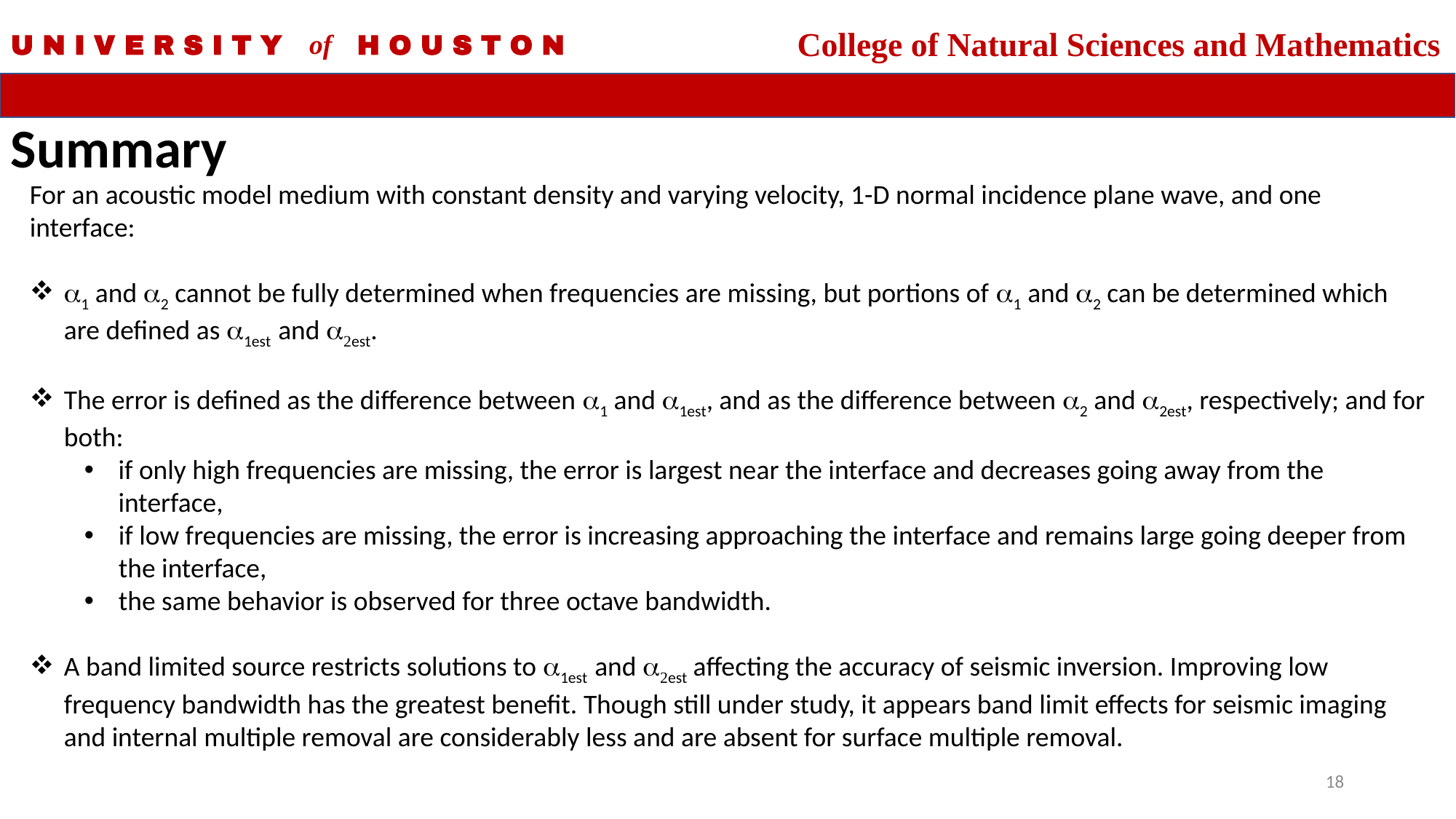

College of Natural Sciences and Mathematics
U N I V E R S I T Y   of   H O U S T O N

Summary
For an acoustic model medium with constant density and varying velocity, 1-D normal incidence plane wave, and one interface:

α1 and α2 cannot be fully determined when frequencies are missing, but portions of α1 and α2 can be determined which are defined as α1est  and α2est.

The error is defined as the difference between α1 and α1est, and as the difference between α2 and α2est, respectively; and for both:
if only high frequencies are missing, the error is largest near the interface and decreases going away from the interface,
if low frequencies are missing, the error is increasing approaching the interface and remains large going deeper from the interface,
the same behavior is observed for three octave bandwidth.

A band limited source restricts solutions to α1est  and α2est affecting the accuracy of seismic inversion. Improving low frequency bandwidth has the greatest benefit. Though still under study, it appears band limit effects for seismic imaging and internal multiple removal are considerably less and are absent for surface multiple removal.
18